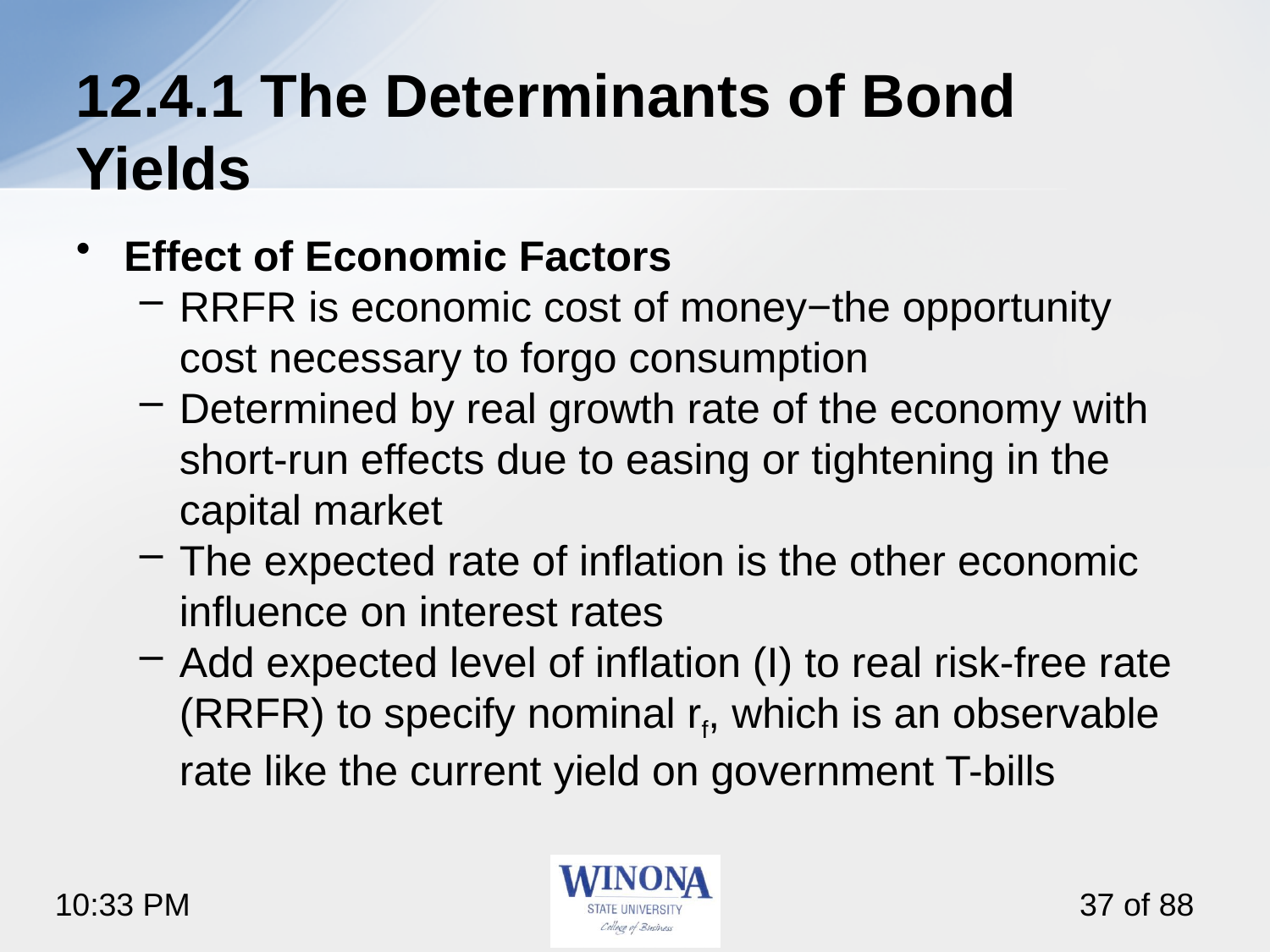

# 12.4.1 The Determinants of Bond Yields
Effect of Economic Factors
RRFR is economic cost of money−the opportunity cost necessary to forgo consumption
Determined by real growth rate of the economy with short-run effects due to easing or tightening in the capital market
The expected rate of inflation is the other economic influence on interest rates
Add expected level of inflation (I) to real risk-free rate (RRFR) to specify nominal rf, which is an observable rate like the current yield on government T-bills